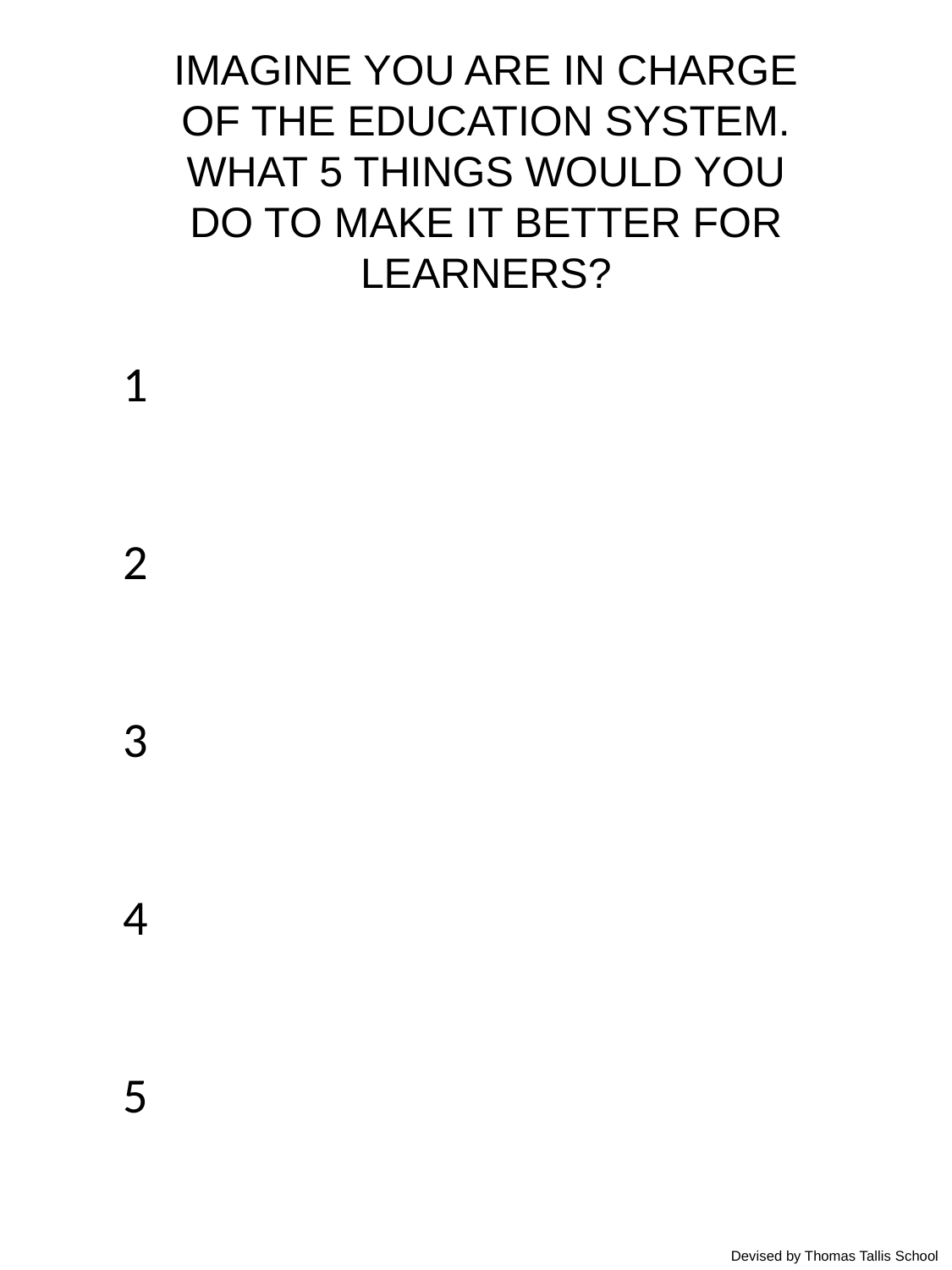

IMAGINE YOU ARE IN CHARGE OF THE EDUCATION SYSTEM. WHAT 5 THINGS WOULD YOU DO TO MAKE IT BETTER FOR LEARNERS?
1

2

3

4

5
Devised by Thomas Tallis School